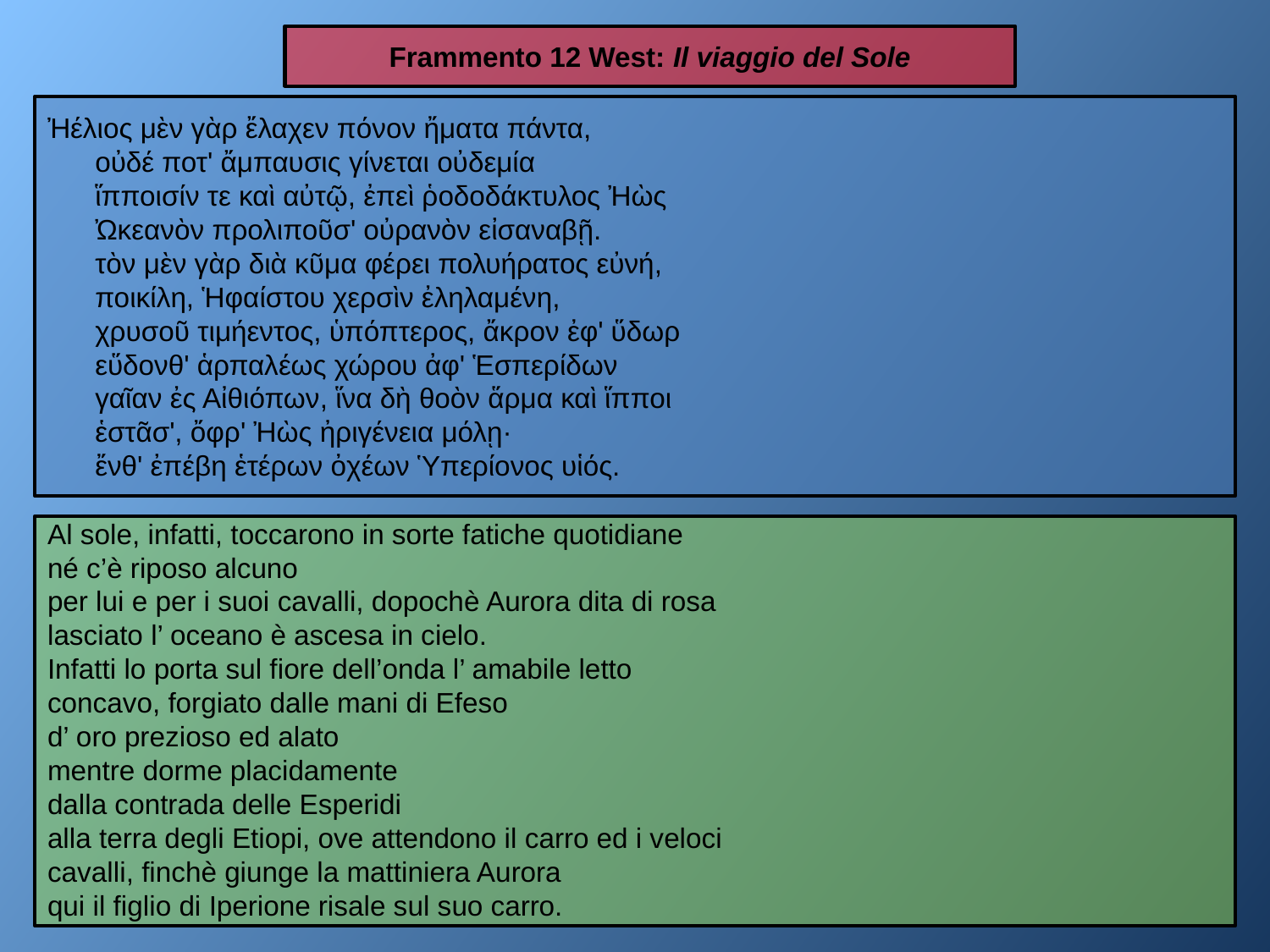

Frammento 12 West: Il viaggio del Sole
Ἠέλιος μὲν γὰρ ἔλαχεν πόνον ἤματα πάντα,
οὐδέ ποτ' ἄμπαυσις γίνεται οὐδεμία
ἵπποισίν τε καὶ αὐτῷ, ἐπεὶ ῥοδοδάκτυλος Ἠὼς
Ὠκεανὸν προλιποῦσ' οὐρανὸν εἰσαναβῇ.
τὸν μὲν γὰρ διὰ κῦμα φέρει πολυήρατος εὐνή,
ποικίλη, Ἡφαίστου χερσὶν ἐληλαμένη,
χρυσοῦ τιμήεντος, ὑπόπτερος, ἄκρον ἐφ' ὕδωρ
εὕδονθ' ἁρπαλέως χώρου ἀφ' Ἑσπερίδων
γαῖαν ἐς Αἰθιόπων, ἵνα δὴ θοὸν ἅρμα καὶ ἵπποι
ἑστᾶσ', ὄφρ' Ἠὼς ἠριγένεια μόλῃ·
ἔνθ' ἐπέβη ἑτέρων ὀχέων Ὑπερίονος υἱός.

Al sole, infatti, toccarono in sorte fatiche quotidiane
né c’è riposo alcuno
per lui e per i suoi cavalli, dopochè Aurora dita di rosa
lasciato l’ oceano è ascesa in cielo.
Infatti lo porta sul fiore dell’onda l’ amabile letto
concavo, forgiato dalle mani di Efeso
d’ oro prezioso ed alato
mentre dorme placidamente
dalla contrada delle Esperidi
alla terra degli Etiopi, ove attendono il carro ed i veloci
cavalli, finchè giunge la mattiniera Aurora
qui il figlio di Iperione risale sul suo carro.